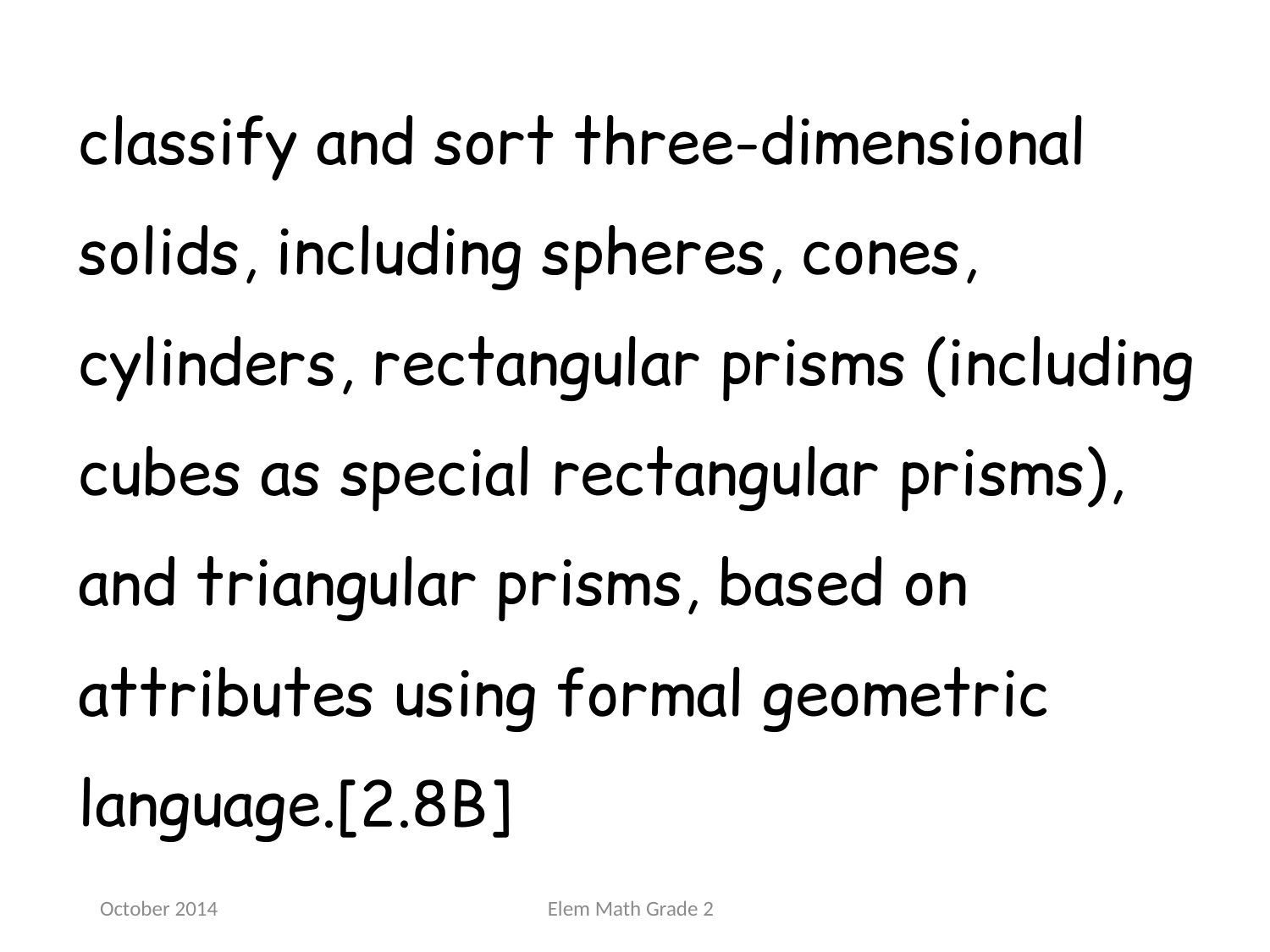

classify and sort three-dimensional solids, including spheres, cones, cylinders, rectangular prisms (including cubes as special rectangular prisms), and triangular prisms, based on attributes using formal geometric language.[2.8B]
October 2014
Elem Math Grade 2